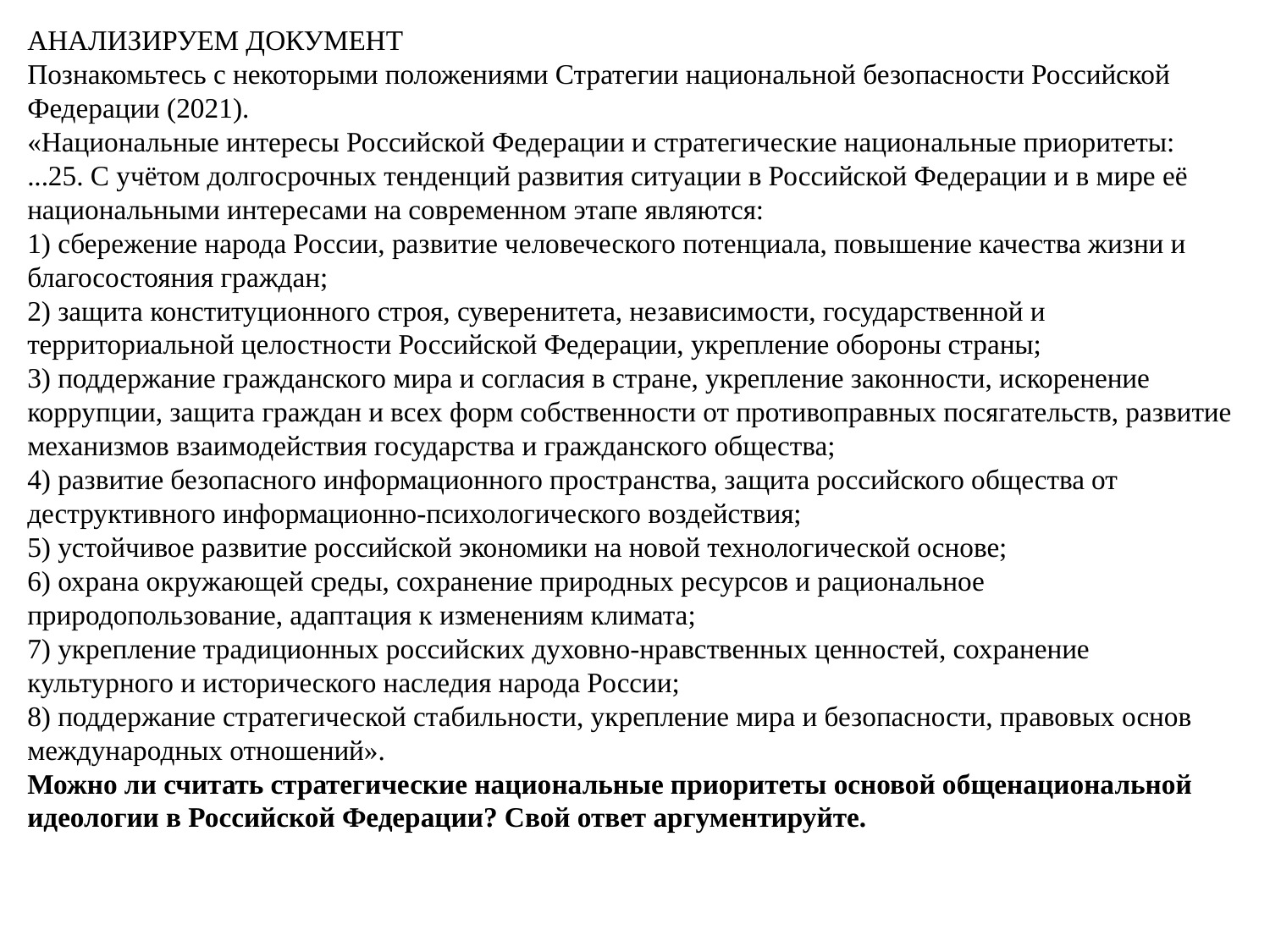

АНАЛИЗИРУЕМ ДОКУМЕНТ
Познакомьтесь с некоторыми положениями Стратегии национальной безопасности Российской Федерации (2021).
«Национальные интересы Российской Федерации и стратегические национальные приоритеты:
...25. С учётом долгосрочных тенденций развития ситуации в Российской Федерации и в мире её национальными интересами на современном этапе являются:
1) сбережение народа России, развитие человеческого потенциала, повышение качества жизни и благосостояния граждан;
2) защита конституционного строя, суверенитета, независимости, государственной и территориальной целостности Российской Федерации, укрепление обороны страны;
3) поддержание гражданского мира и согласия в стране, укрепление законности, искоренение коррупции, защита граждан и всех форм собственности от противоправных посягательств, развитие механизмов взаимодействия государства и гражданского общества;
4) развитие безопасного информационного пространства, защита российского общества от деструктивного информационно-психологического воздействия;
5) устойчивое развитие российской экономики на новой технологической основе;
6) охрана окружающей среды, сохранение природных ресурсов и рациональное природопользование, адаптация к изменениям климата;
7) укрепление традиционных российских духовно-нравственных ценностей, сохранение культурного и исторического наследия народа России;
8) поддержание стратегической стабильности, укрепление мира и безопасности, правовых основ международных отношений».
Можно ли считать стратегические национальные приоритеты основой общенациональной идеологии в Российской Федерации? Свой ответ аргументируйте.